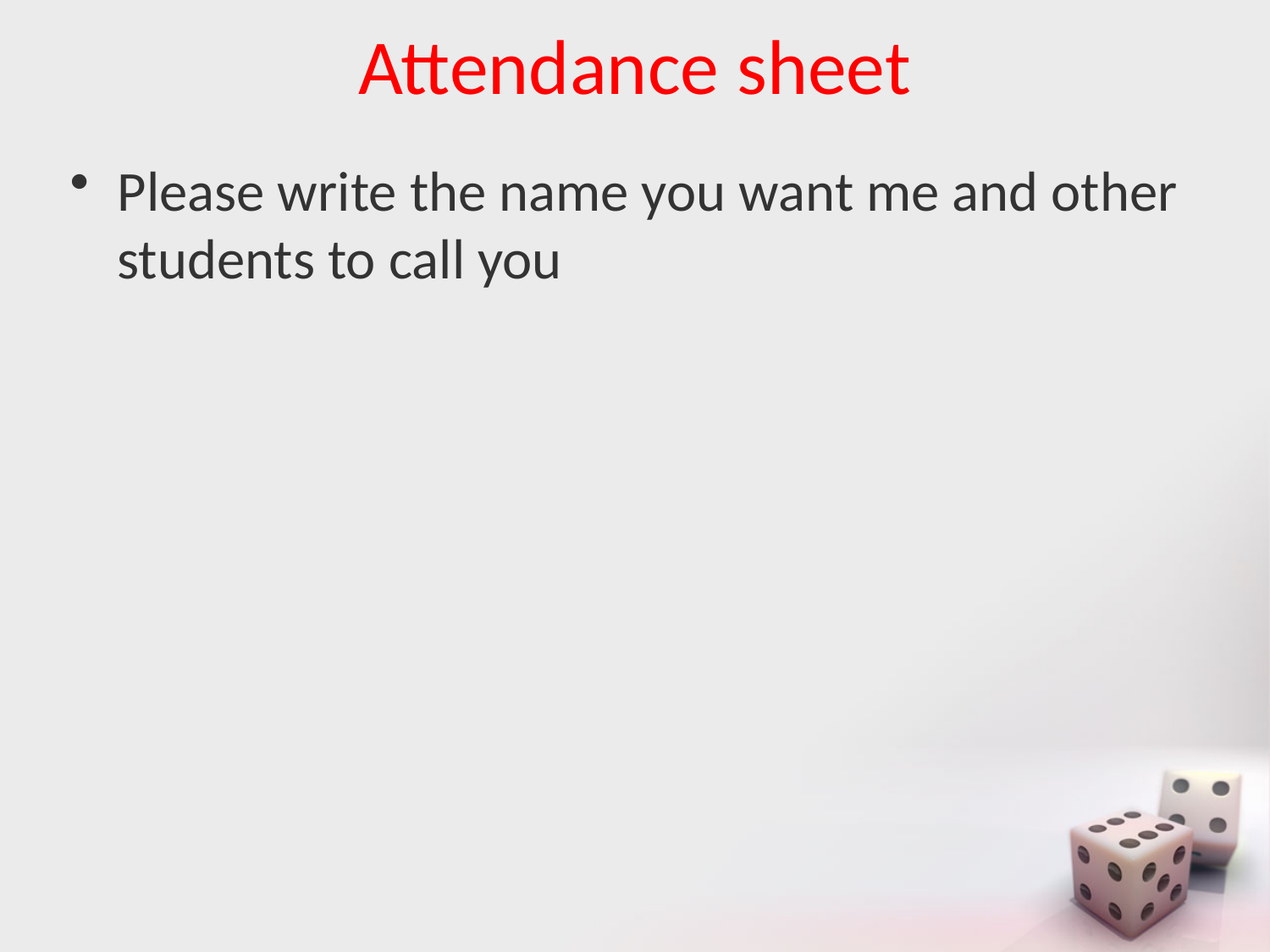

# Attendance sheet
Please write the name you want me and other students to call you